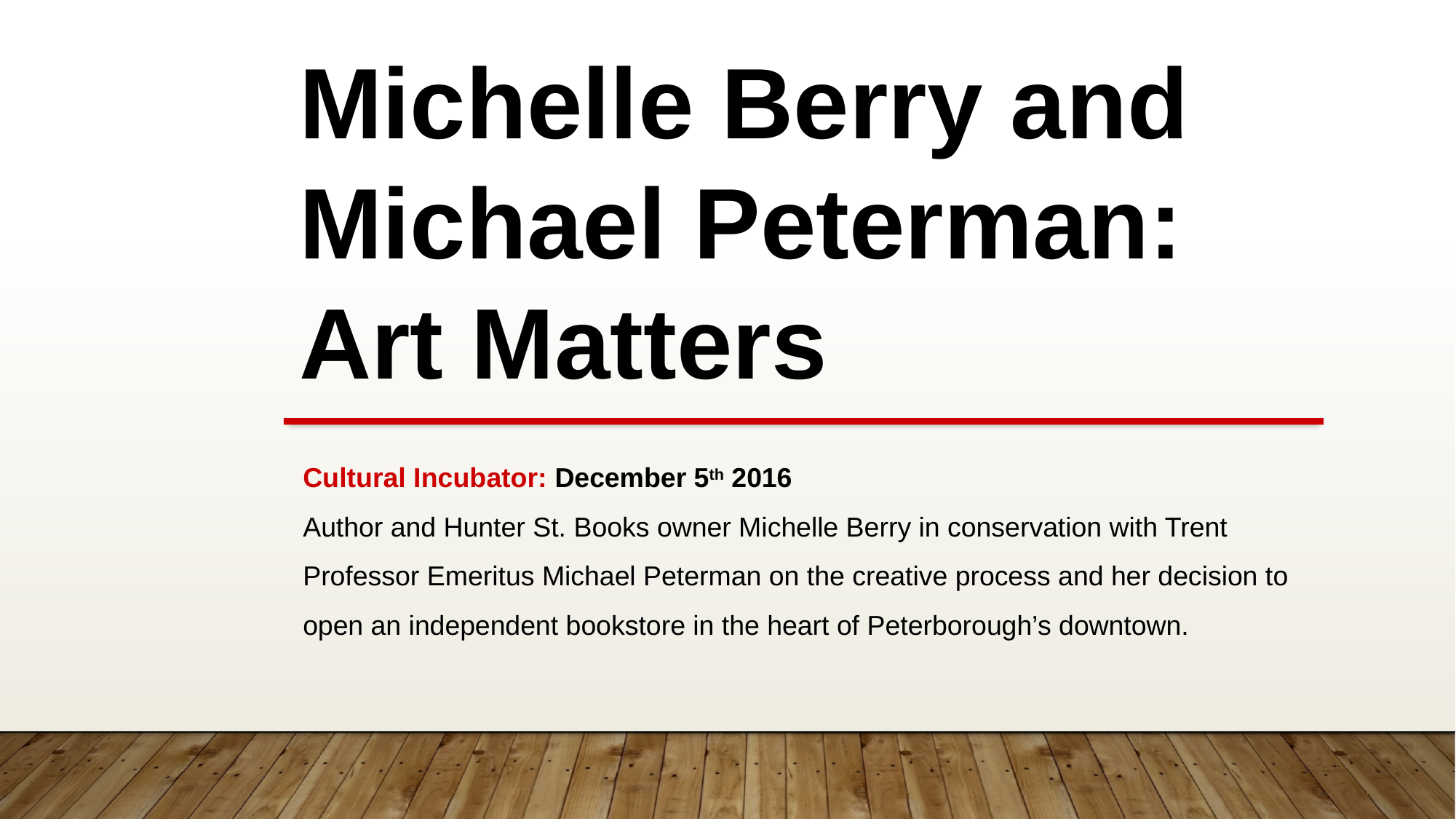

Michelle Berry and Michael Peterman: Art Matters

Cultural Incubator: December 5th 2016
Author and Hunter St. Books owner Michelle Berry in conservation with Trent Professor Emeritus Michael Peterman on the creative process and her decision to open an independent bookstore in the heart of Peterborough’s downtown.